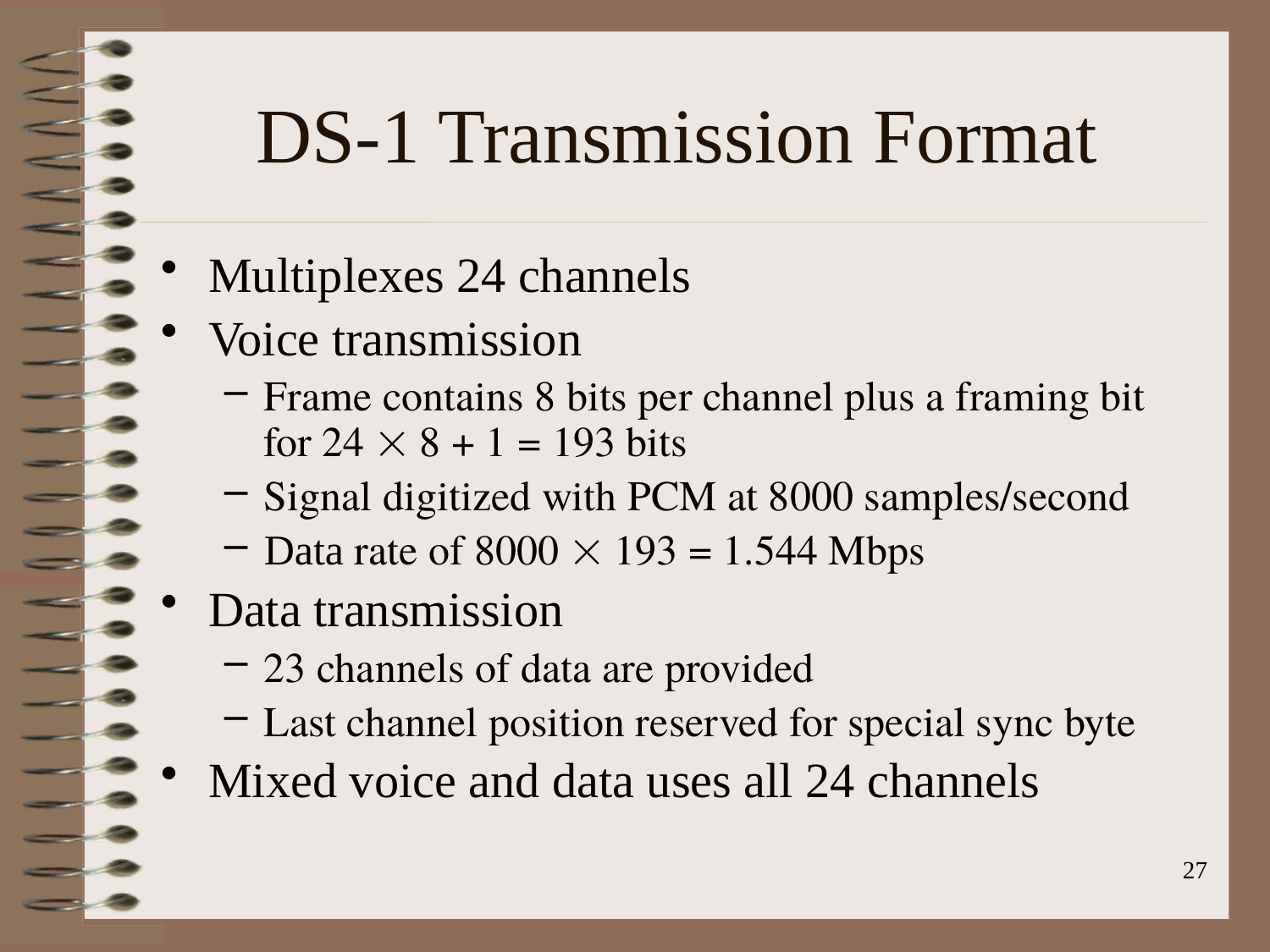

# DS-1 Transmission Format
Multiplexes 24 channels
Voice transmission
Frame contains 8 bits per channel plus a framing bit for 24 × 8 + 1 = 193 bits
Signal digitized with PCM at 8000 samples/second
Data rate of 8000 × 193 = 1.544 Mbps
Data transmission
23 channels of data are provided
Last channel position reserved for special sync byte
Mixed voice and data uses all 24 channels
27